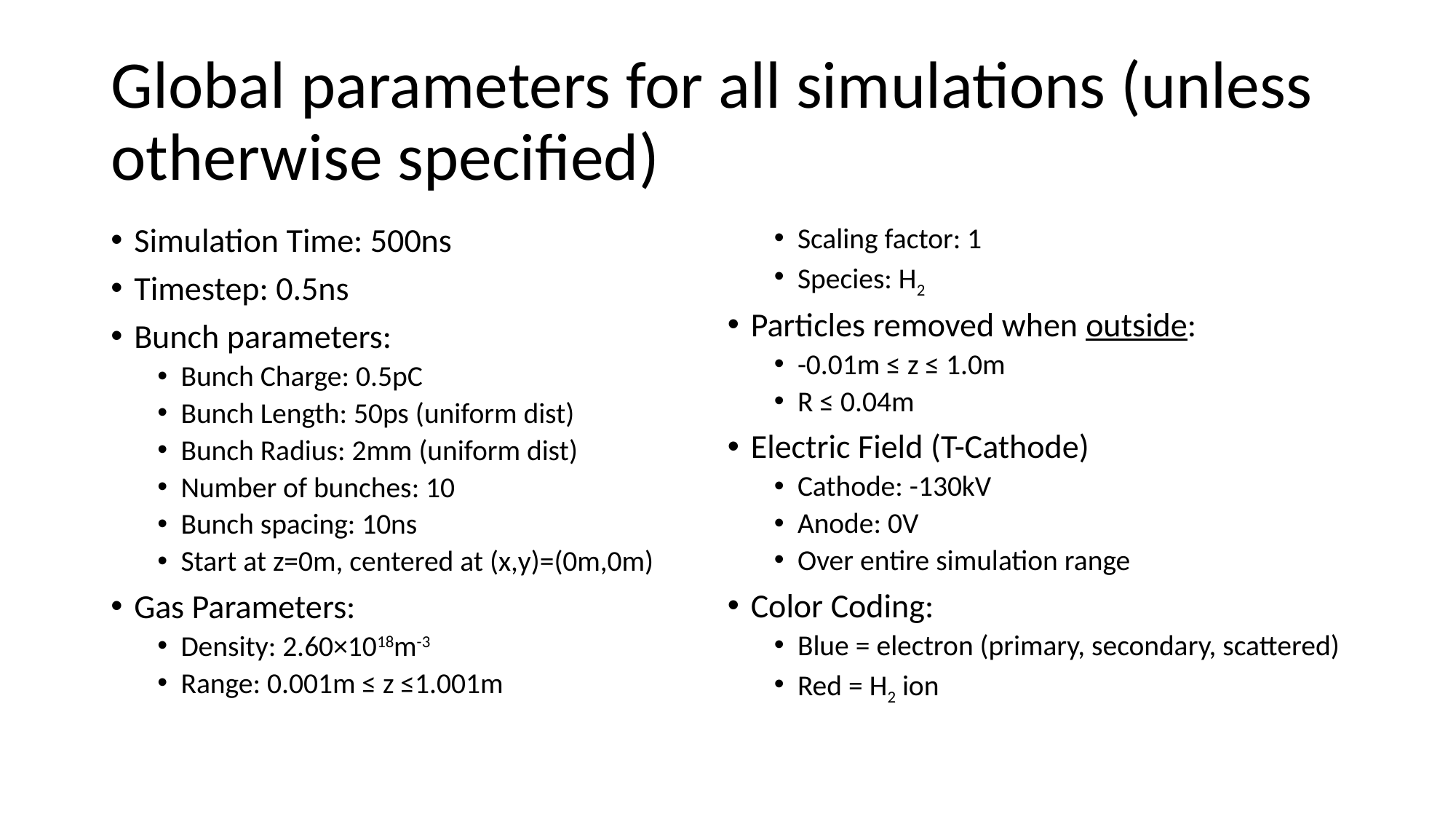

# Global parameters for all simulations (unless otherwise specified)
Simulation Time: 500ns
Timestep: 0.5ns
Bunch parameters:
Bunch Charge: 0.5pC
Bunch Length: 50ps (uniform dist)
Bunch Radius: 2mm (uniform dist)
Number of bunches: 10
Bunch spacing: 10ns
Start at z=0m, centered at (x,y)=(0m,0m)
Gas Parameters:
Density: 2.60×1018m-3
Range: 0.001m ≤ z ≤1.001m
Scaling factor: 1
Species: H2
Particles removed when outside:
-0.01m ≤ z ≤ 1.0m
R ≤ 0.04m
Electric Field (T-Cathode)
Cathode: -130kV
Anode: 0V
Over entire simulation range
Color Coding:
Blue = electron (primary, secondary, scattered)
Red = H2 ion